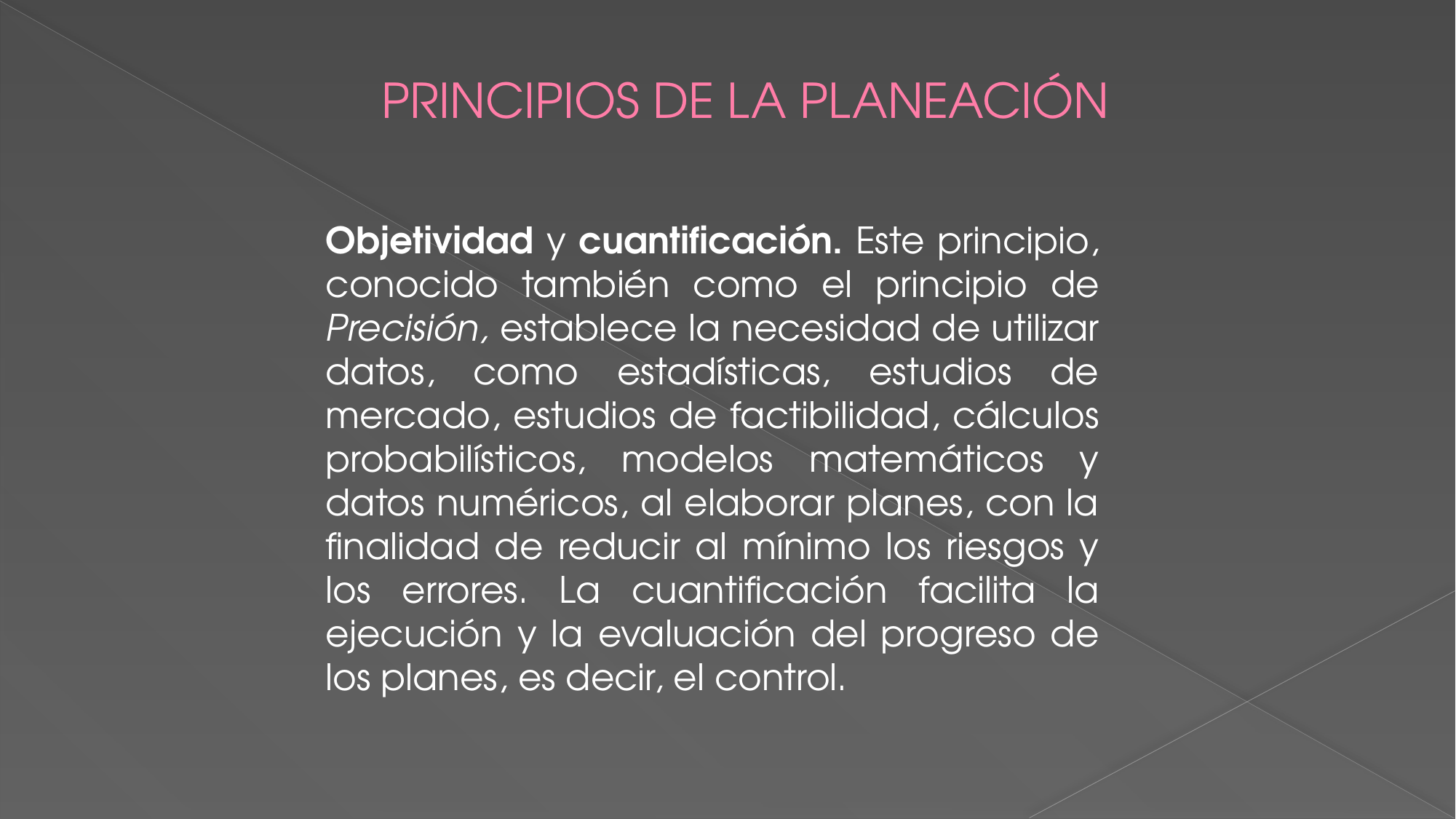

# PRINCIPIOS DE LA PLANEACIÓN
Objetividad y cuantificación. Este principio, conocido también como el principio de Precisión, establece la necesidad de utilizar datos, como estadísticas, estudios de mercado, estudios de factibilidad, cálculos probabilísticos, modelos matemáticos y datos numéricos, al elaborar planes, con la finalidad de reducir al mínimo los riesgos y los errores. La cuantificación facilita la ejecución y la evaluación del progreso de los planes, es decir, el control.